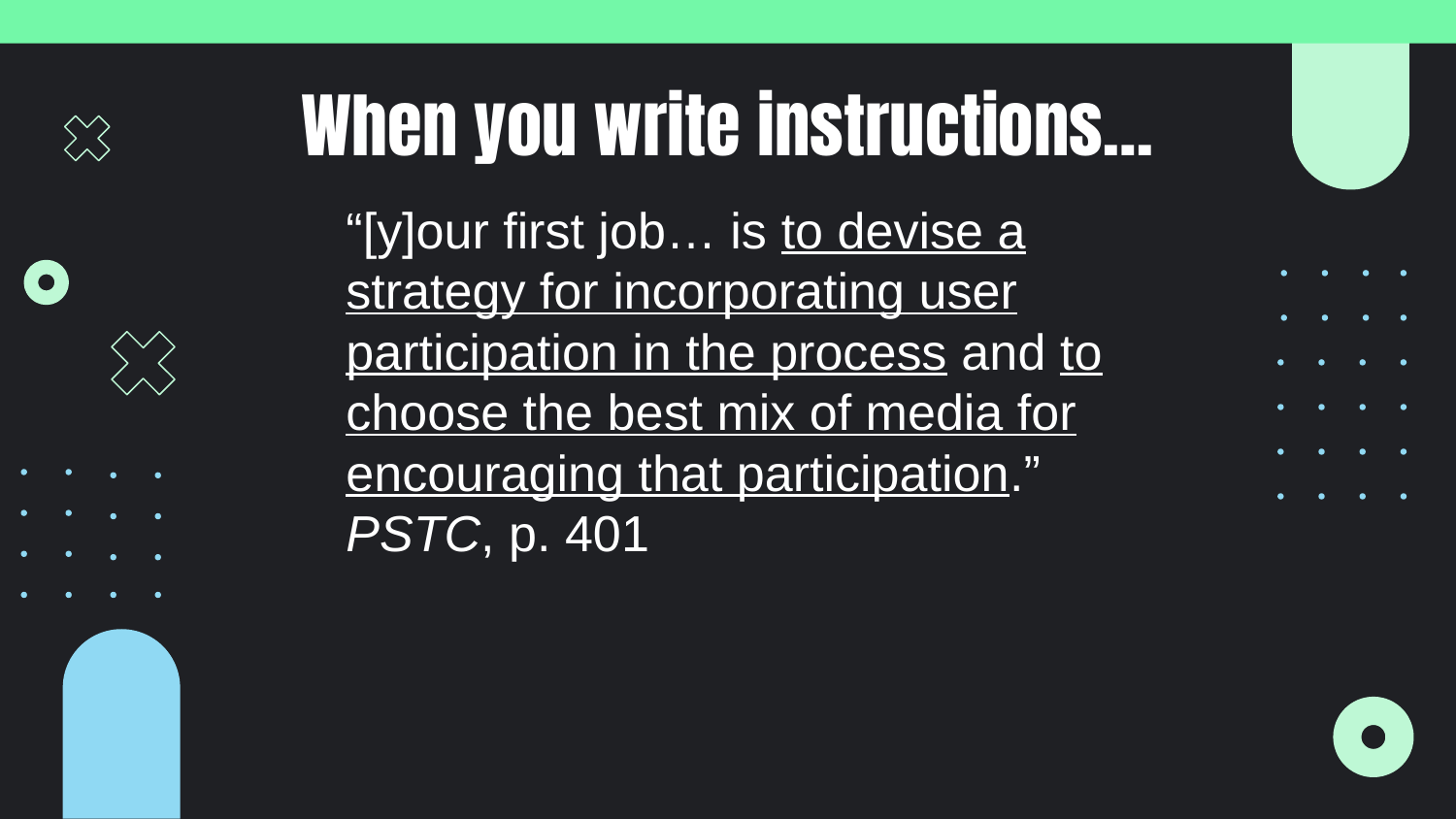

# When you write instructions…
“[y]our first job… is to devise a strategy for incorporating user participation in the process and to choose the best mix of media for encouraging that participation.” PSTC, p. 401